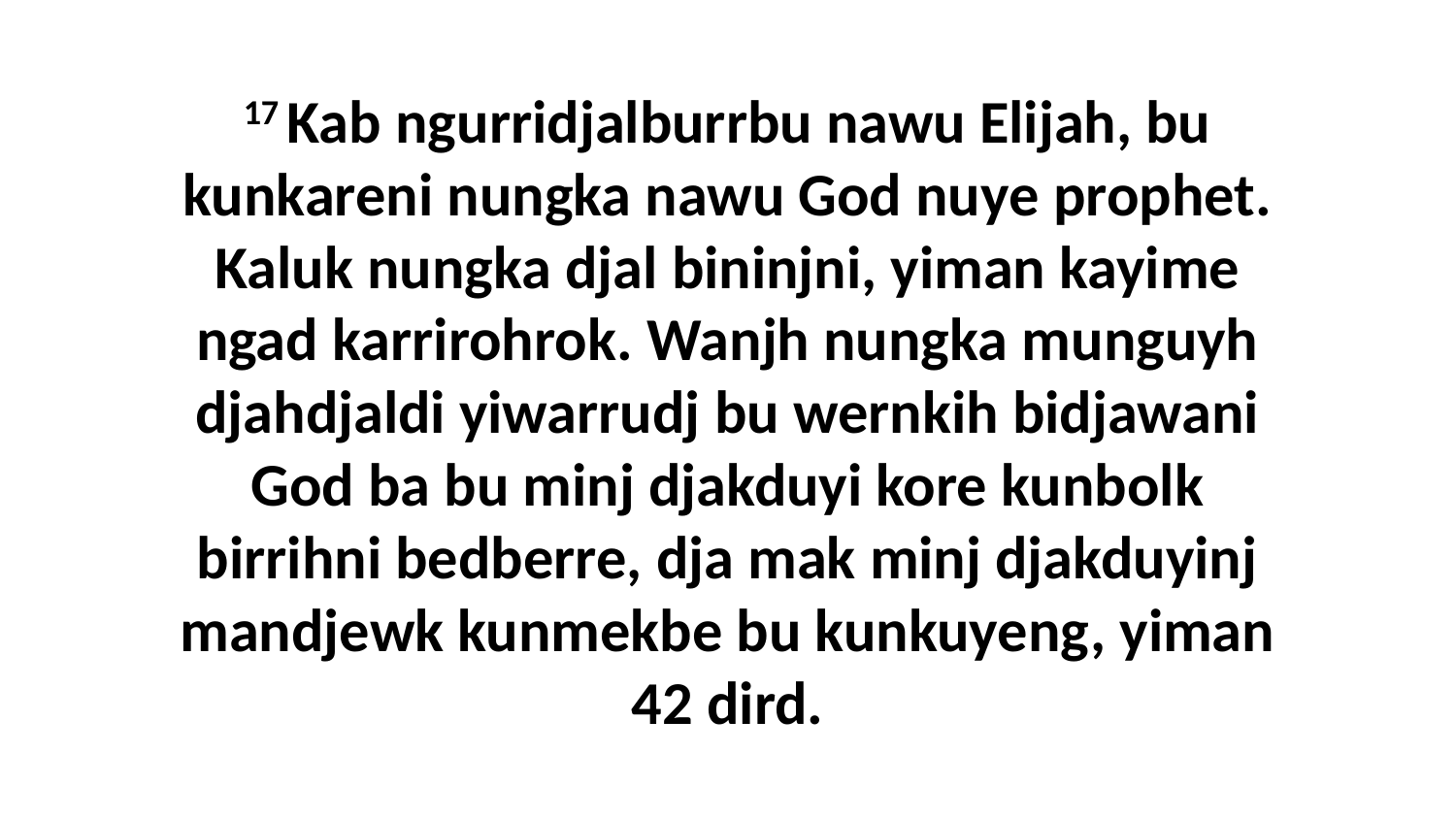

17 Kab ngurridjalburrbu nawu Elijah, bu kunkareni nungka nawu God nuye prophet. Kaluk nungka djal bininjni, yiman kayime ngad karrirohrok. Wanjh nungka munguyh djahdjaldi yiwarrudj bu wernkih bidjawani God ba bu minj djakduyi kore kunbolk birrihni bedberre, dja mak minj djakduyinj mandjewk kunmekbe bu kunkuyeng, yiman 42 dird.